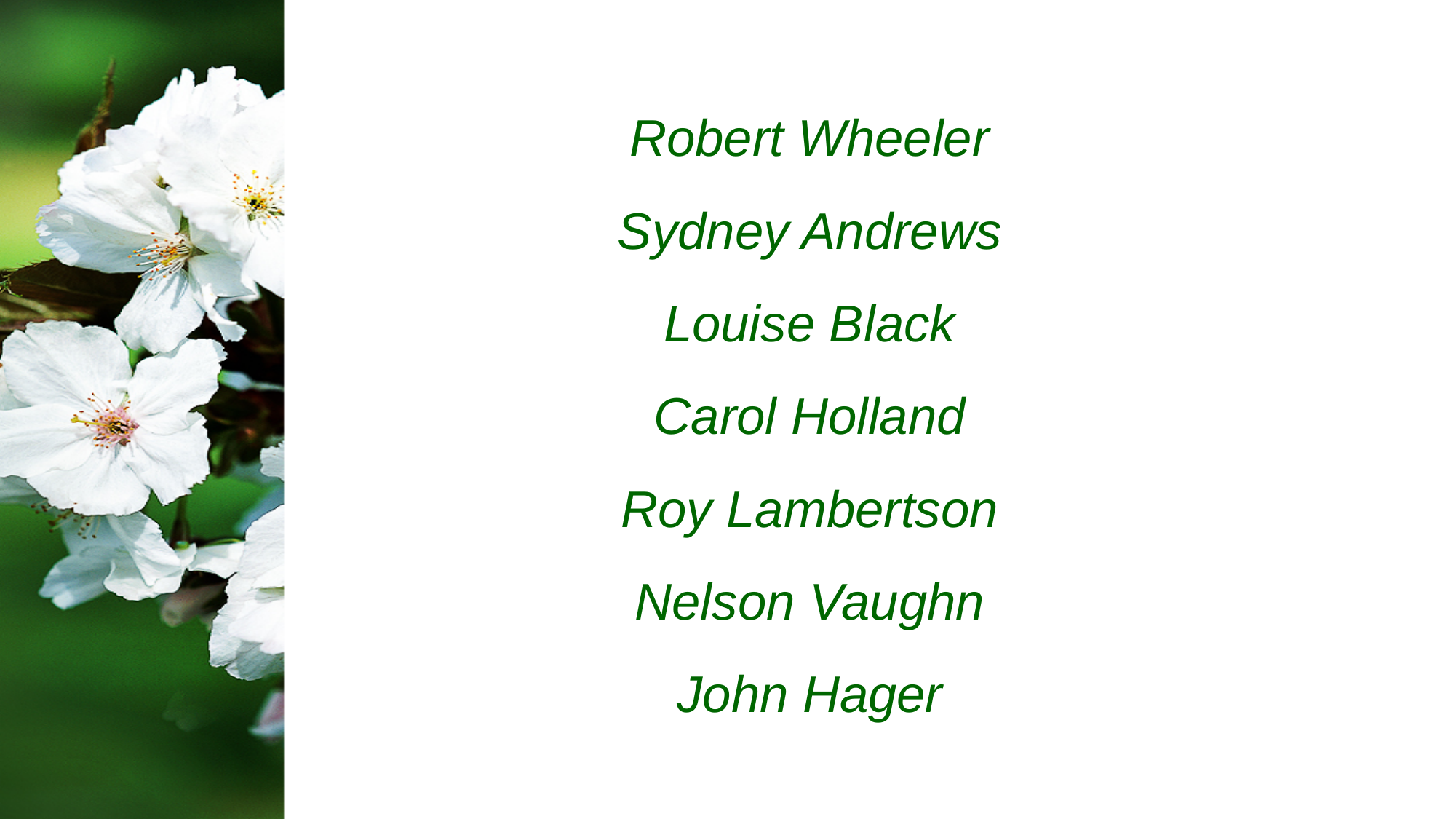

Robert Wheeler
Sydney Andrews
Louise Black
Carol Holland
Roy Lambertson
Nelson Vaughn
John Hager